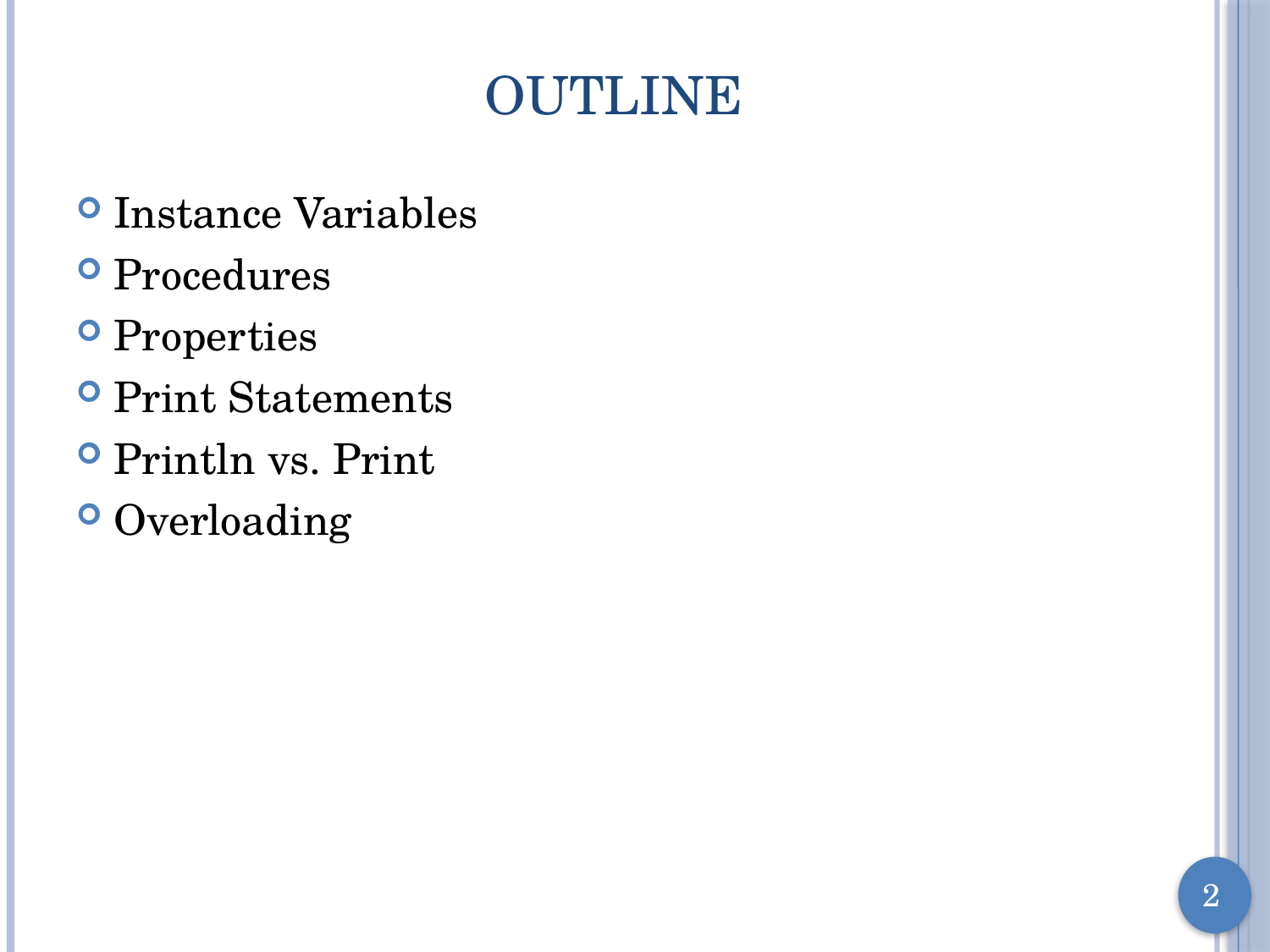

# Outline
Instance Variables
Procedures
Properties
Print Statements
Println vs. Print
Overloading